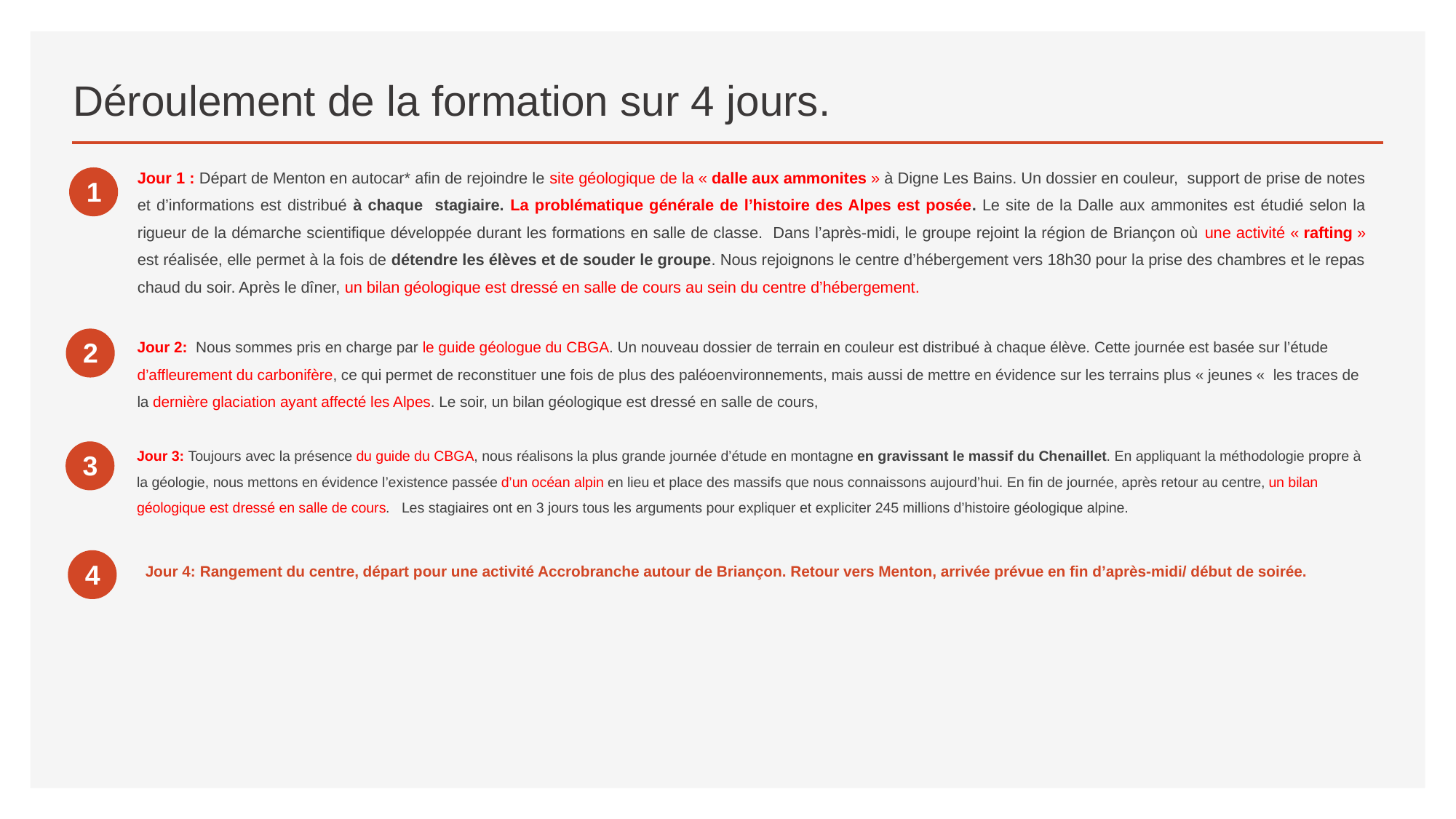

# Déroulement de la formation sur 4 jours.
Jour 1 : Départ de Menton en autocar* afin de rejoindre le site géologique de la « dalle aux ammonites » à Digne Les Bains. Un dossier en couleur,  support de prise de notes et d’informations est distribué à chaque  stagiaire. La problématique générale de l’histoire des Alpes est posée. Le site de la Dalle aux ammonites est étudié selon la rigueur de la démarche scientifique développée durant les formations en salle de classe.  Dans l’après-midi, le groupe rejoint la région de Briançon où une activité « rafting » est réalisée, elle permet à la fois de détendre les élèves et de souder le groupe. Nous rejoignons le centre d’hébergement vers 18h30 pour la prise des chambres et le repas chaud du soir. Après le dîner, un bilan géologique est dressé en salle de cours au sein du centre d’hébergement.

1
Jour 2:  Nous sommes pris en charge par le guide géologue du CBGA. Un nouveau dossier de terrain en couleur est distribué à chaque élève. Cette journée est basée sur l’étude d’affleurement du carbonifère, ce qui permet de reconstituer une fois de plus des paléoenvironnements, mais aussi de mettre en évidence sur les terrains plus « jeunes «  les traces de la dernière glaciation ayant affecté les Alpes. Le soir, un bilan géologique est dressé en salle de cours,

2
Jour 3: Toujours avec la présence du guide du CBGA, nous réalisons la plus grande journée d’étude en montagne en gravissant le massif du Chenaillet. En appliquant la méthodologie propre à la géologie, nous mettons en évidence l’existence passée d’un océan alpin en lieu et place des massifs que nous connaissons aujourd’hui. En fin de journée, après retour au centre, un bilan géologique est dressé en salle de cours.   Les stagiaires ont en 3 jours tous les arguments pour expliquer et expliciter 245 millions d’histoire géologique alpine.

3
Jour 4: Rangement du centre, départ pour une activité Accrobranche autour de Briançon. Retour vers Menton, arrivée prévue en fin d’après-midi/ début de soirée.

4